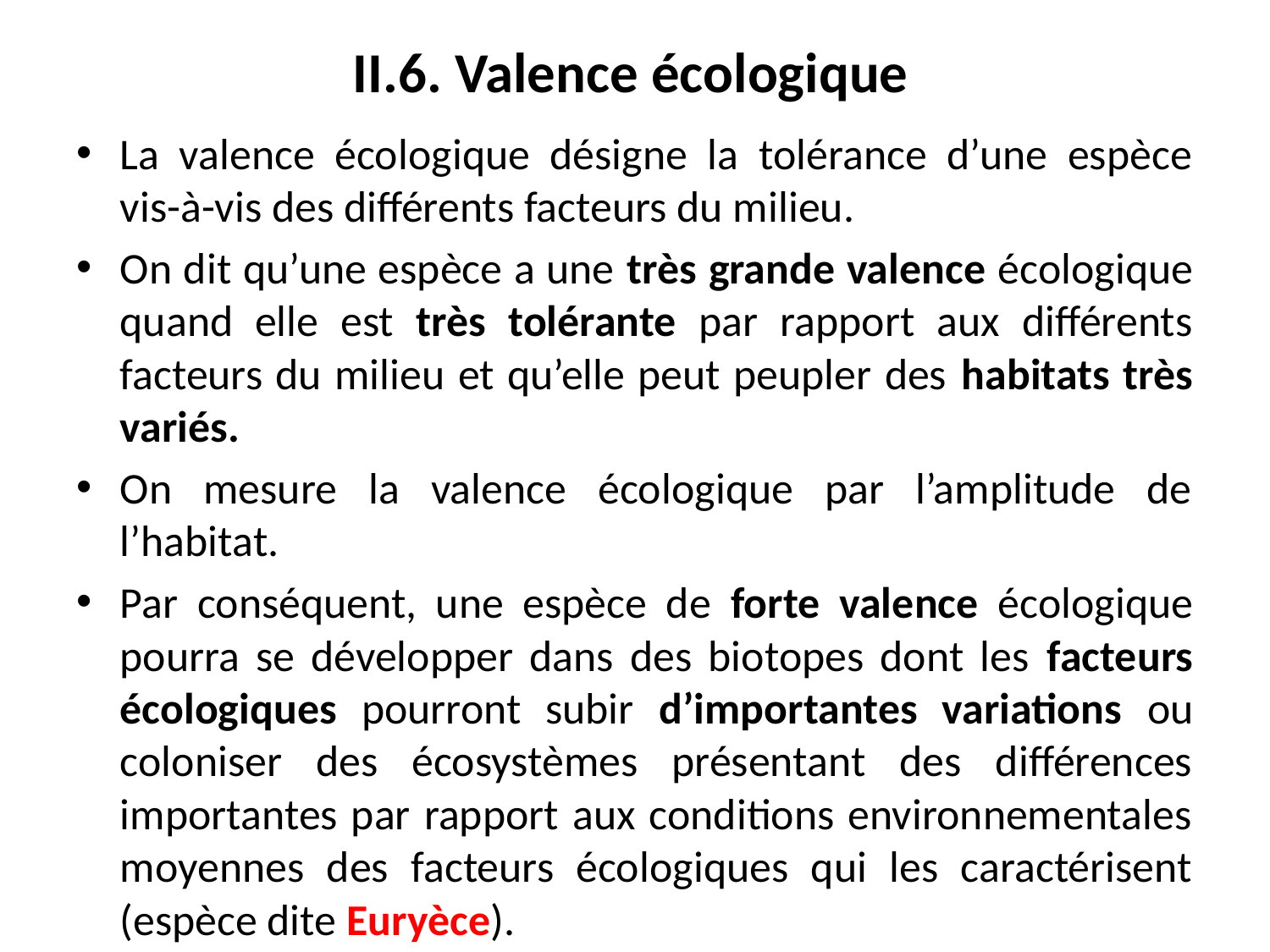

# II.6. Valence écologique
La valence écologique désigne la tolérance d’une espèce vis-à-vis des différents facteurs du milieu.
On dit qu’une espèce a une très grande valence écologique quand elle est très tolérante par rapport aux différents facteurs du milieu et qu’elle peut peupler des habitats très variés.
On mesure la valence écologique par l’amplitude de l’habitat.
Par conséquent, une espèce de forte valence écologique pourra se développer dans des biotopes dont les facteurs écologiques pourront subir d’importantes variations ou coloniser des écosystèmes présentant des différences importantes par rapport aux conditions environnementales moyennes des facteurs écologiques qui les caractérisent (espèce dite Euryèce).